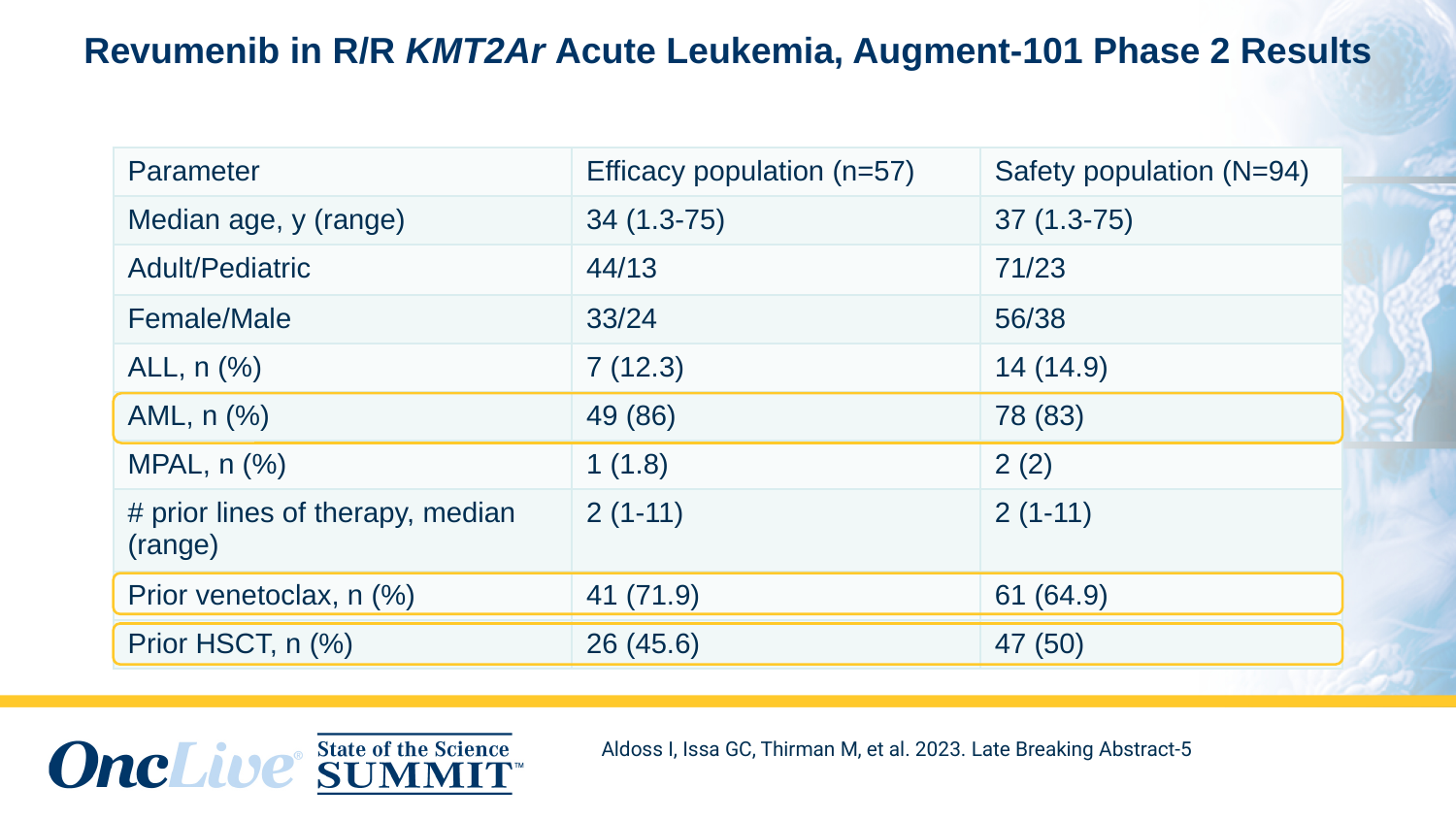

# Revumenib in R/R KMT2Ar Acute Leukemia, Augment-101 Phase 2 Results
| Parameter | Efficacy population (n=57) | Safety population (N=94) |
| --- | --- | --- |
| Median age, y (range) | 34 (1.3-75) | 37 (1.3-75) |
| Adult/Pediatric | 44/13 | 71/23 |
| Female/Male | 33/24 | 56/38 |
| ALL, n (%) | 7 (12.3) | 14 (14.9) |
| AML, n (%) | 49 (86) | 78 (83) |
| MPAL, n (%) | 1 (1.8) | 2 (2) |
| # prior lines of therapy, median (range) | 2 (1-11) | 2 (1-11) |
| Prior venetoclax, n (%) | 41 (71.9) | 61 (64.9) |
| Prior HSCT, n (%) | 26 (45.6) | 47 (50) |

Aldoss I, Issa GC, Thirman M, et al. 2023. Late Breaking Abstract-5